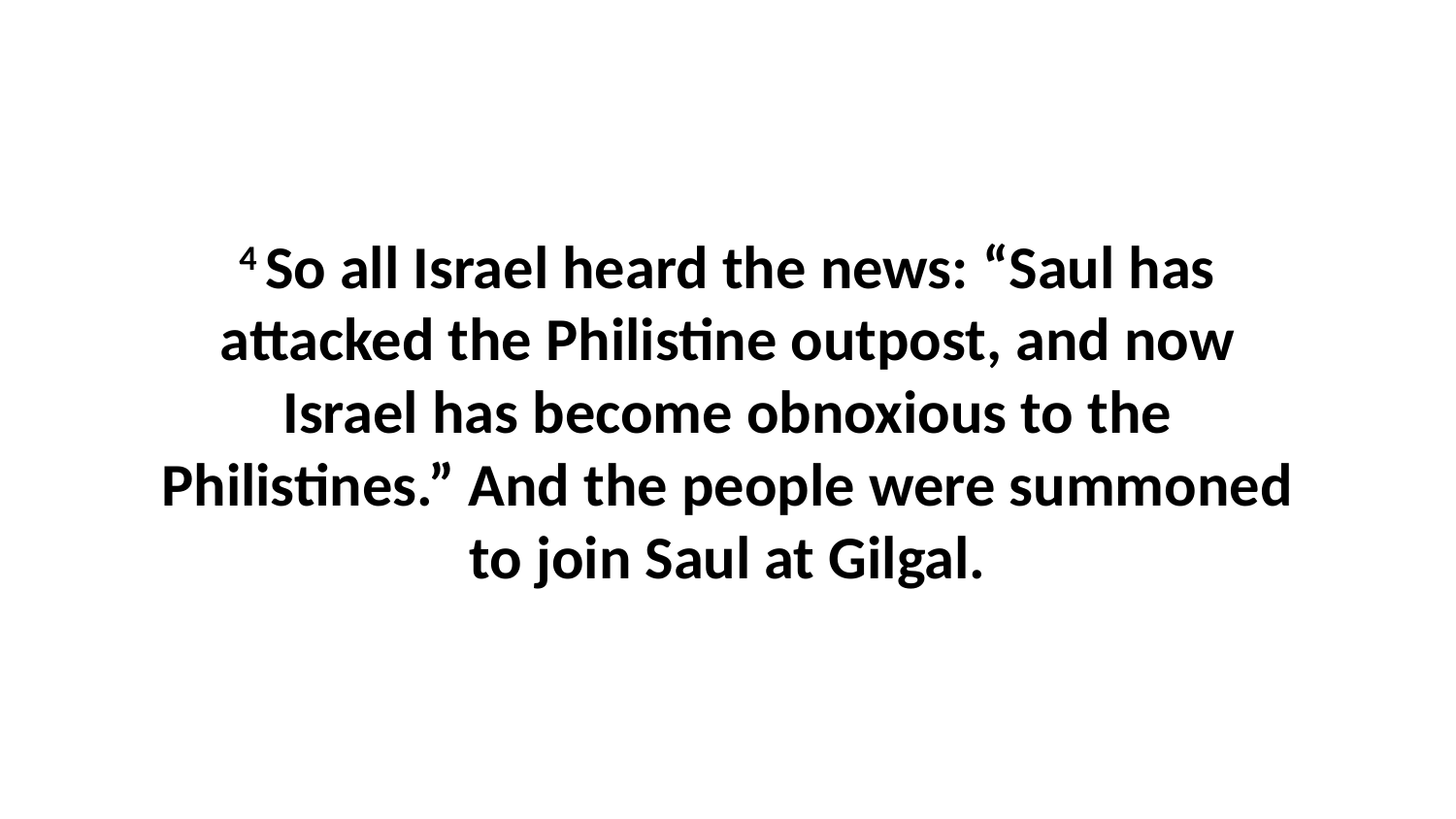

4 So all Israel heard the news: “Saul has attacked the Philistine outpost, and now Israel has become obnoxious to the Philistines.” And the people were summoned to join Saul at Gilgal.